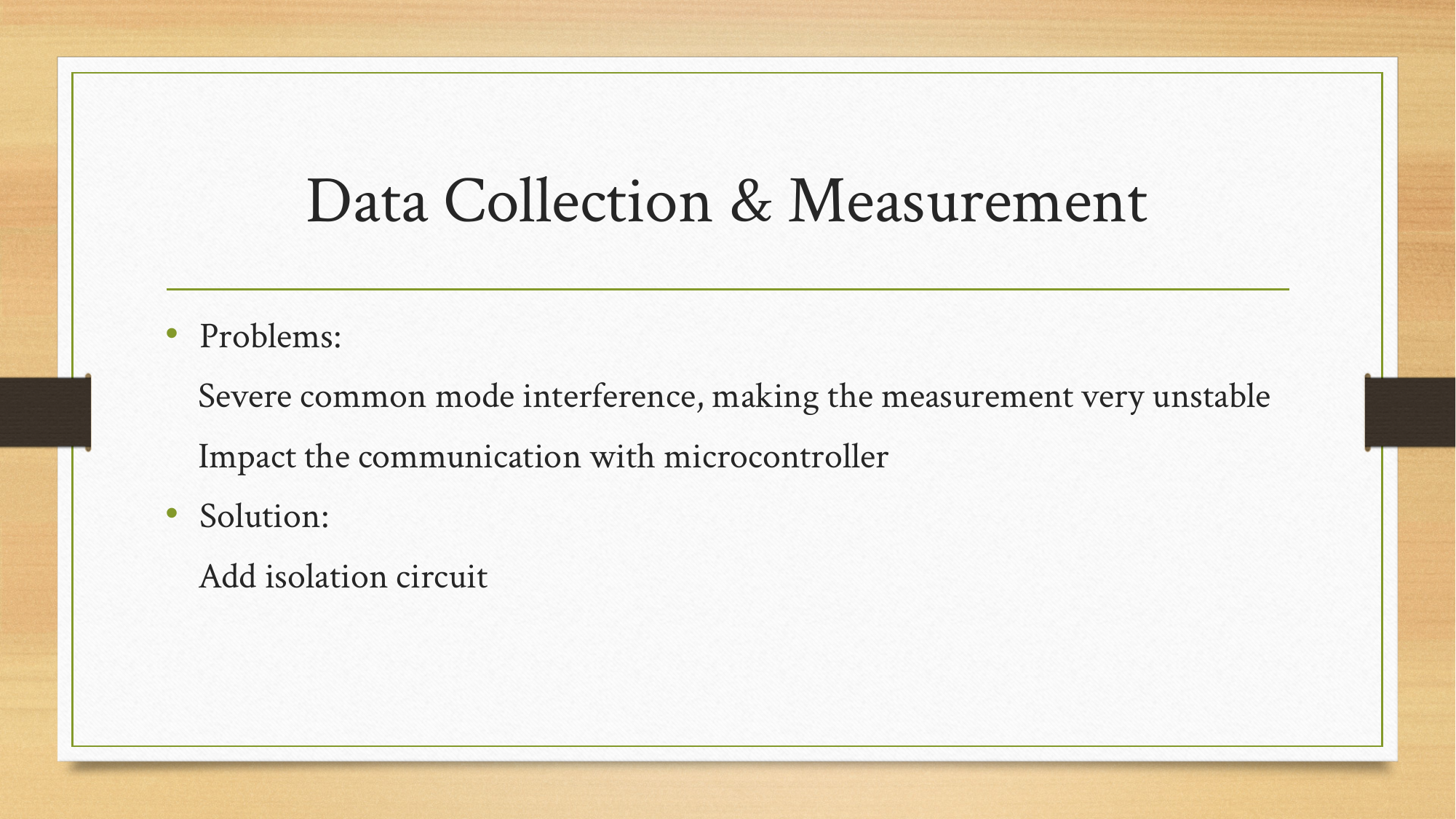

# Data Collection & Measurement
Problems:
    Severe common mode interference, making the measurement very unstable
    Impact the communication with microcontroller
Solution:
    Add isolation circuit